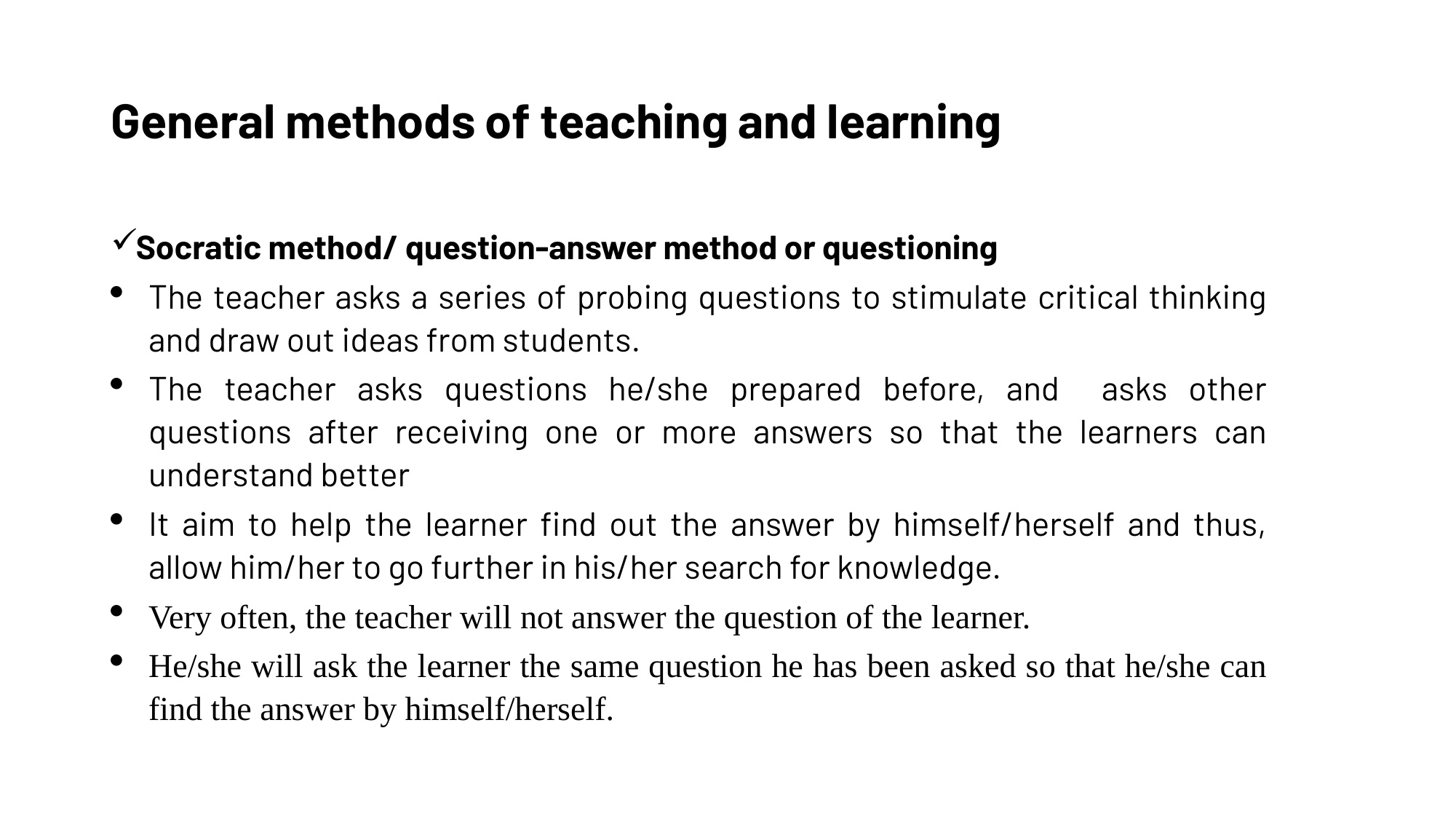

# General methods of teaching and learning
Socratic method/ question-answer method or questioning
The teacher asks a series of probing questions to stimulate critical thinking and draw out ideas from students.
The teacher asks questions he/she prepared before, and  asks other questions after receiving one or more answers so that the learners can understand better
It aim to help the learner find out the answer by himself/herself and thus, allow him/her to go further in his/her search for knowledge.
Very often, the teacher will not answer the question of the learner.
He/she will ask the learner the same question he has been asked so that he/she can find the answer by himself/herself.